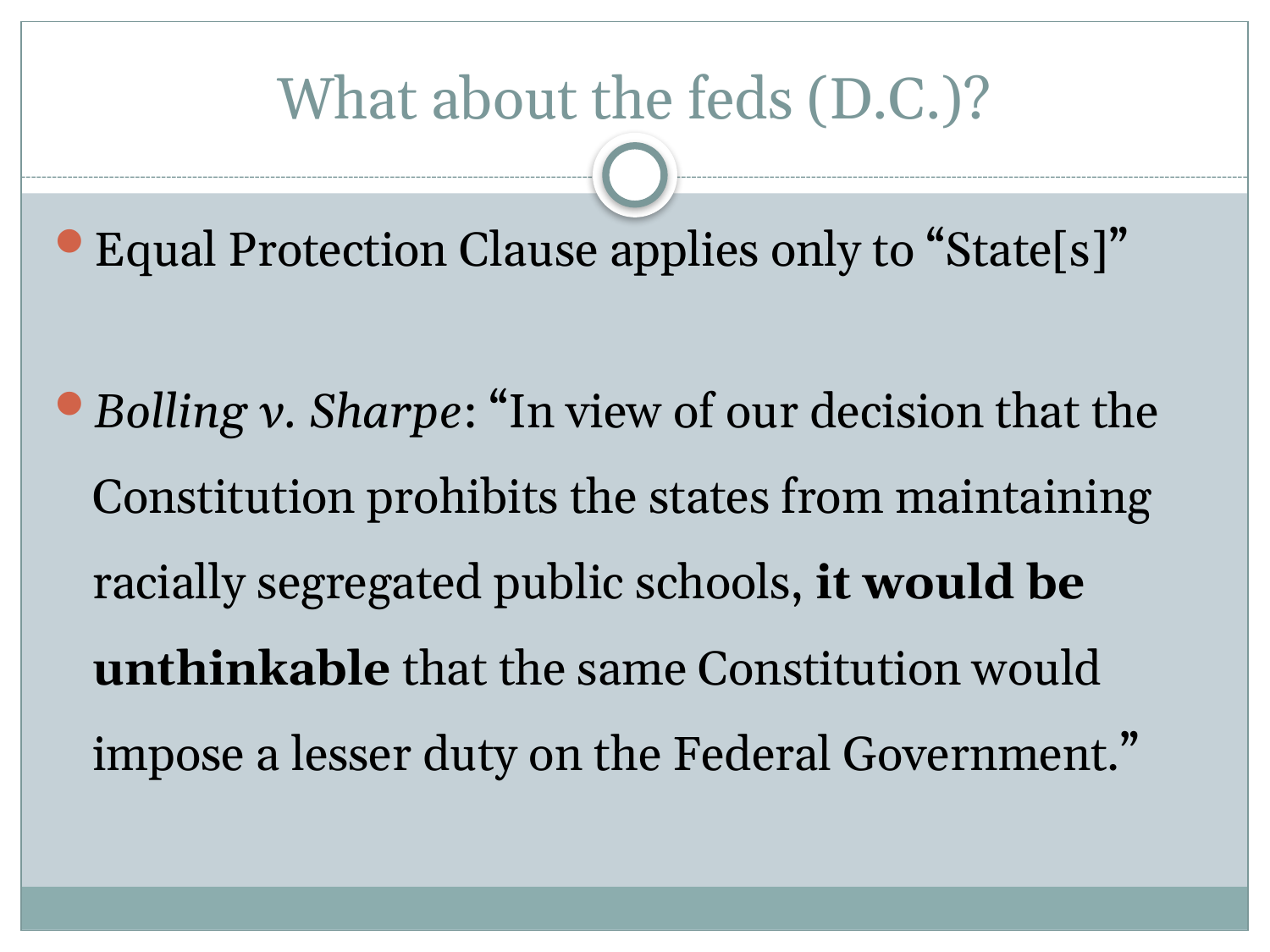

# What about the feds (D.C.)?
Equal Protection Clause applies only to “State[s]”

Bolling v. Sharpe: “In view of our decision that the Constitution prohibits the states from maintaining racially segregated public schools, it would be unthinkable that the same Constitution would impose a lesser duty on the Federal Government.”